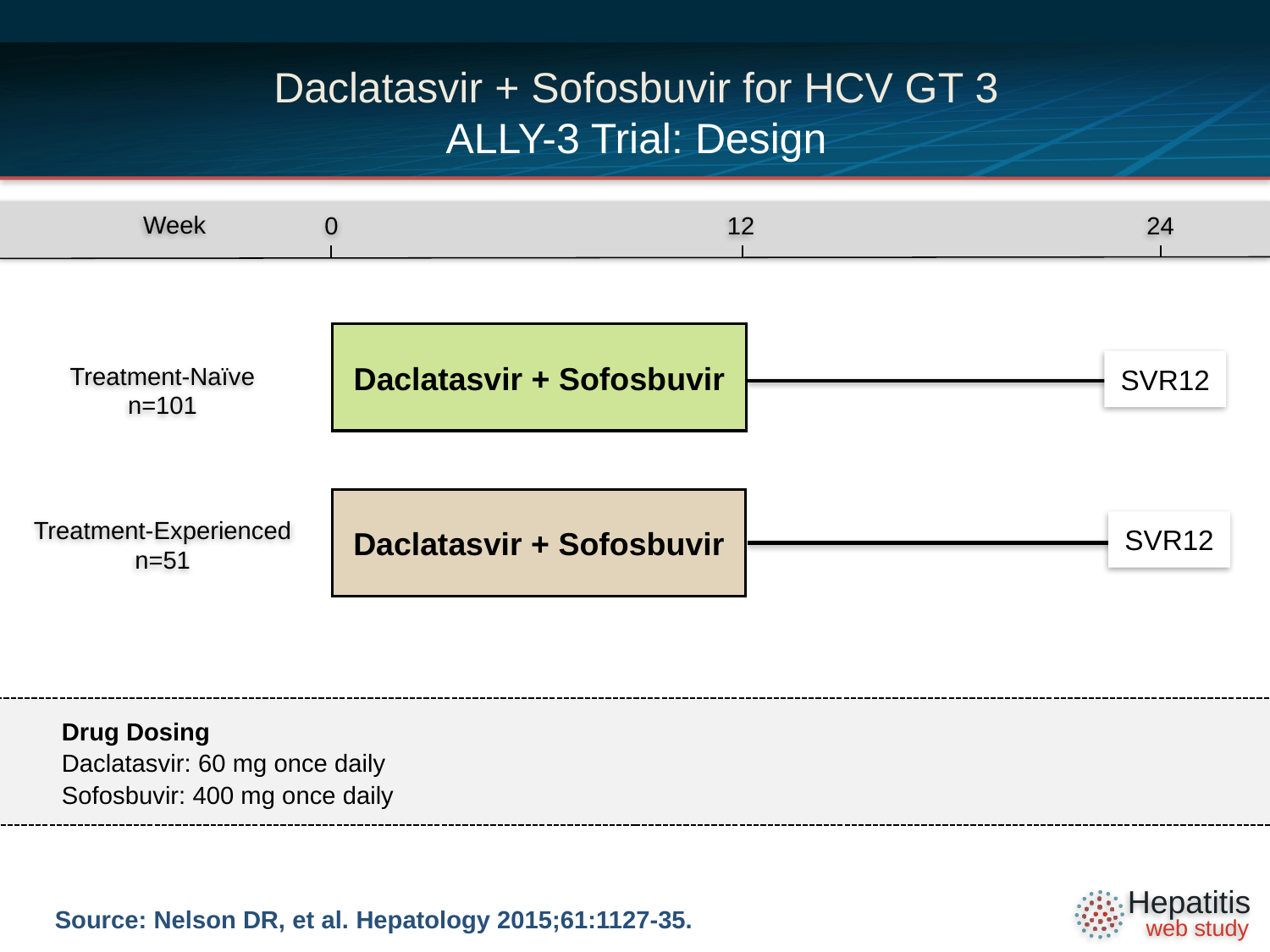

# Daclatasvir + Sofosbuvir for HCV GT 3 ALLY-3 Trial: Design
0
12
24
Week

Daclatasvir + Sofosbuvir
Treatment-Naïve
n=101
SVR12
Treatment-Experienced
n=51
Daclatasvir + Sofosbuvir
SVR12
Drug Dosing
Daclatasvir: 60 mg once daily
Sofosbuvir: 400 mg once daily
Source: Nelson DR, et al. Hepatology 2015;61:1127-35.